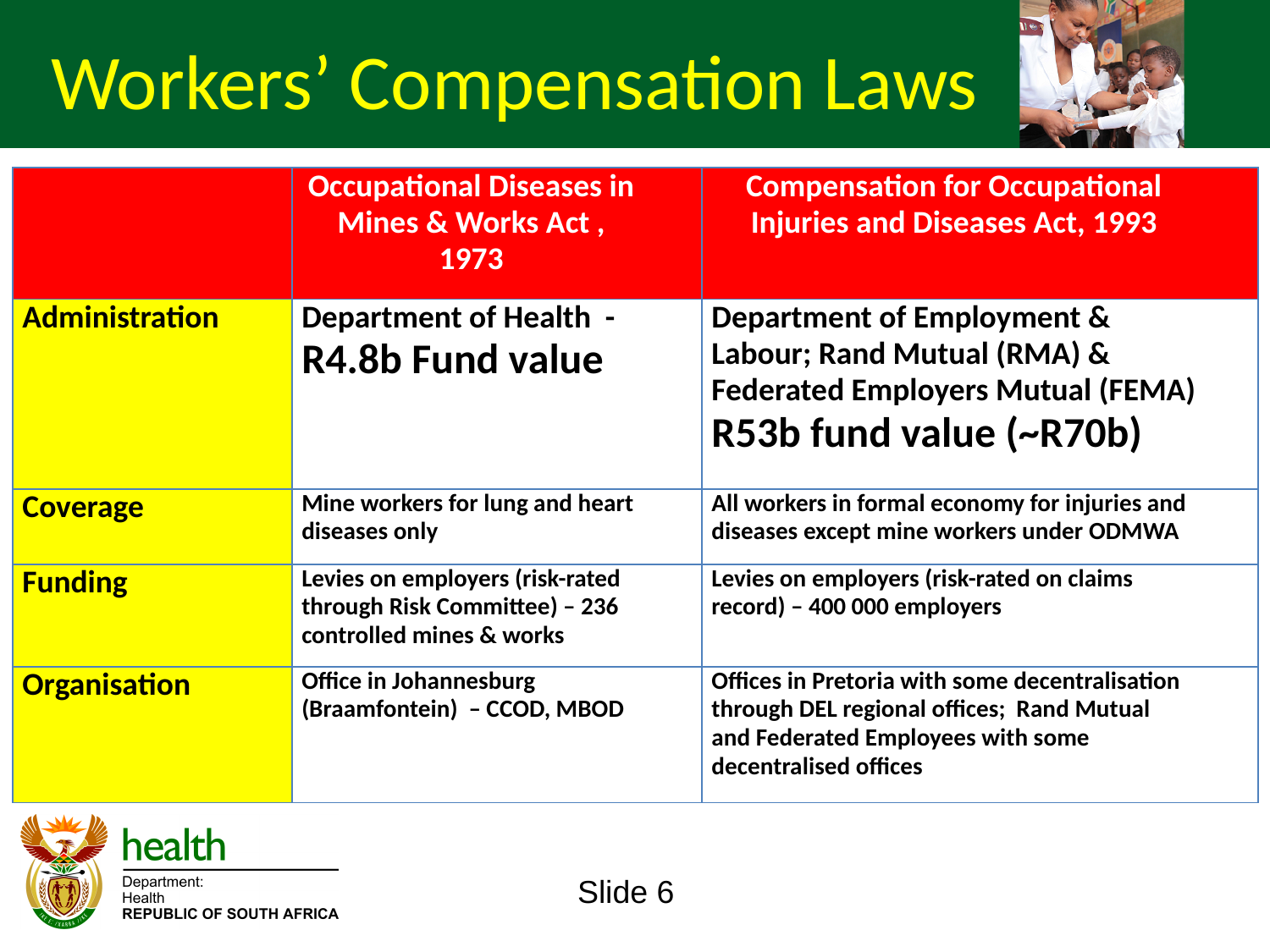

Workers’ Compensation Laws
|  | Occupational Diseases in Mines & Works Act , 1973 | Compensation for Occupational Injuries and Diseases Act, 1993 |
| --- | --- | --- |
| Administration | Department of Health - R4.8b Fund value | Department of Employment & Labour; Rand Mutual (RMA) & Federated Employers Mutual (FEMA) R53b fund value (~R70b) |
| Coverage | Mine workers for lung and heart diseases only | All workers in formal economy for injuries and diseases except mine workers under ODMWA |
| Funding | Levies on employers (risk-rated through Risk Committee) – 236 controlled mines & works | Levies on employers (risk-rated on claims record) – 400 000 employers |
| Organisation | Office in Johannesburg (Braamfontein) – CCOD, MBOD | Offices in Pretoria with some decentralisation through DEL regional offices; Rand Mutual and Federated Employees with some decentralised offices |